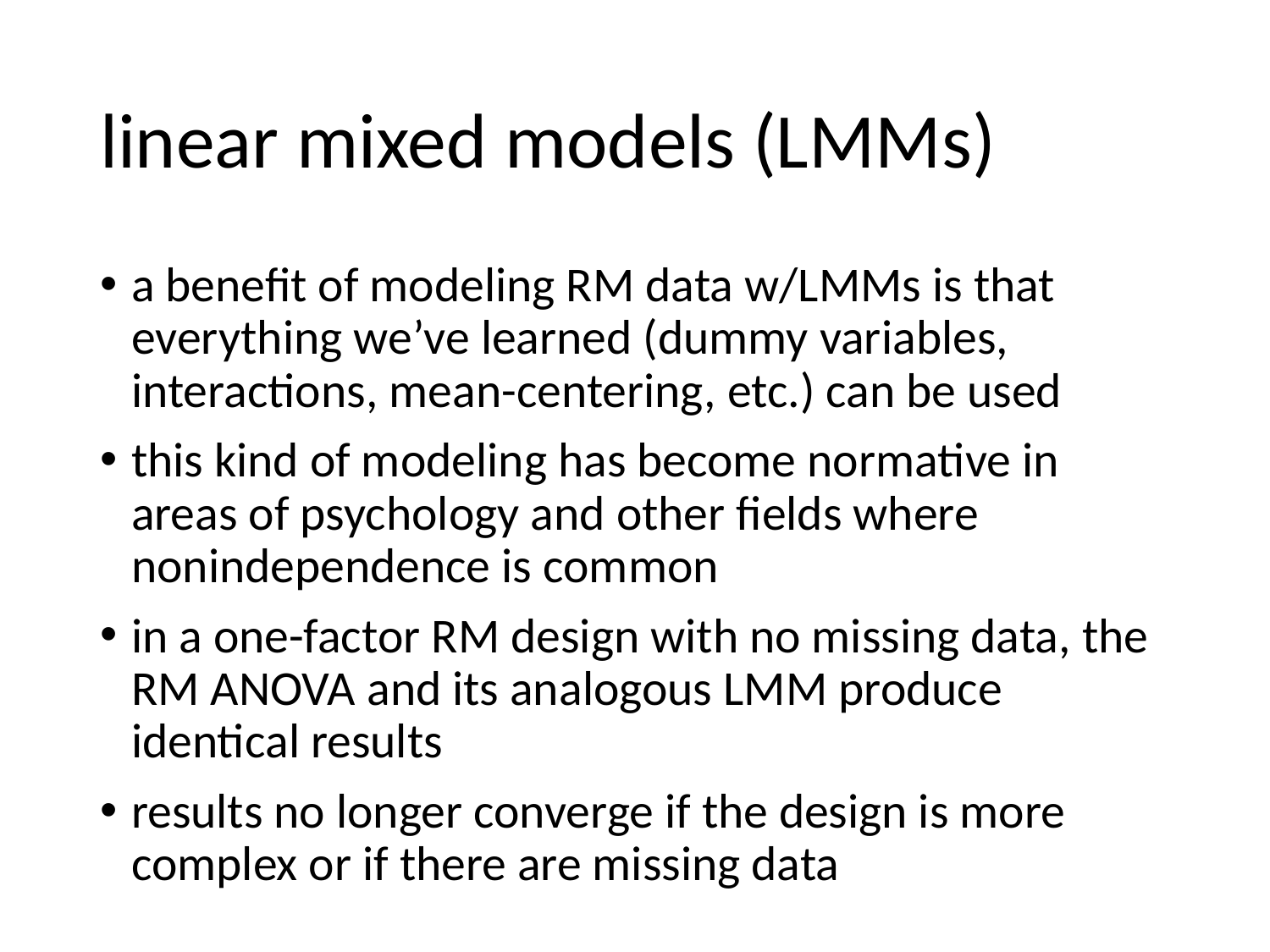

# linear mixed models (LMMs)
a benefit of modeling RM data w/LMMs is that everything we’ve learned (dummy variables, interactions, mean-centering, etc.) can be used
this kind of modeling has become normative in areas of psychology and other fields where nonindependence is common
in a one-factor RM design with no missing data, the RM ANOVA and its analogous LMM produce identical results
results no longer converge if the design is more complex or if there are missing data